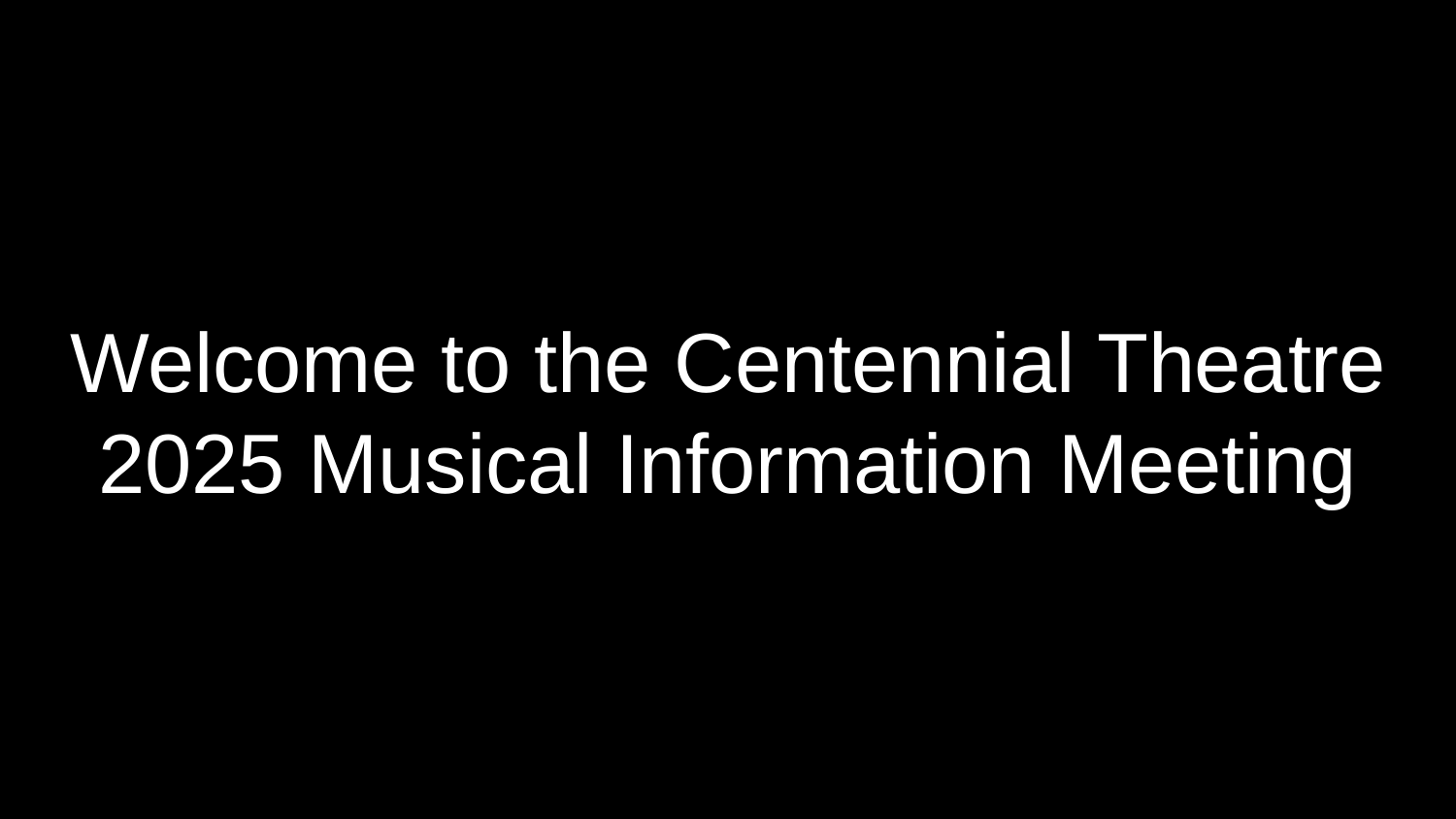

# Welcome to the Centennial Theatre 2025 Musical Information Meeting